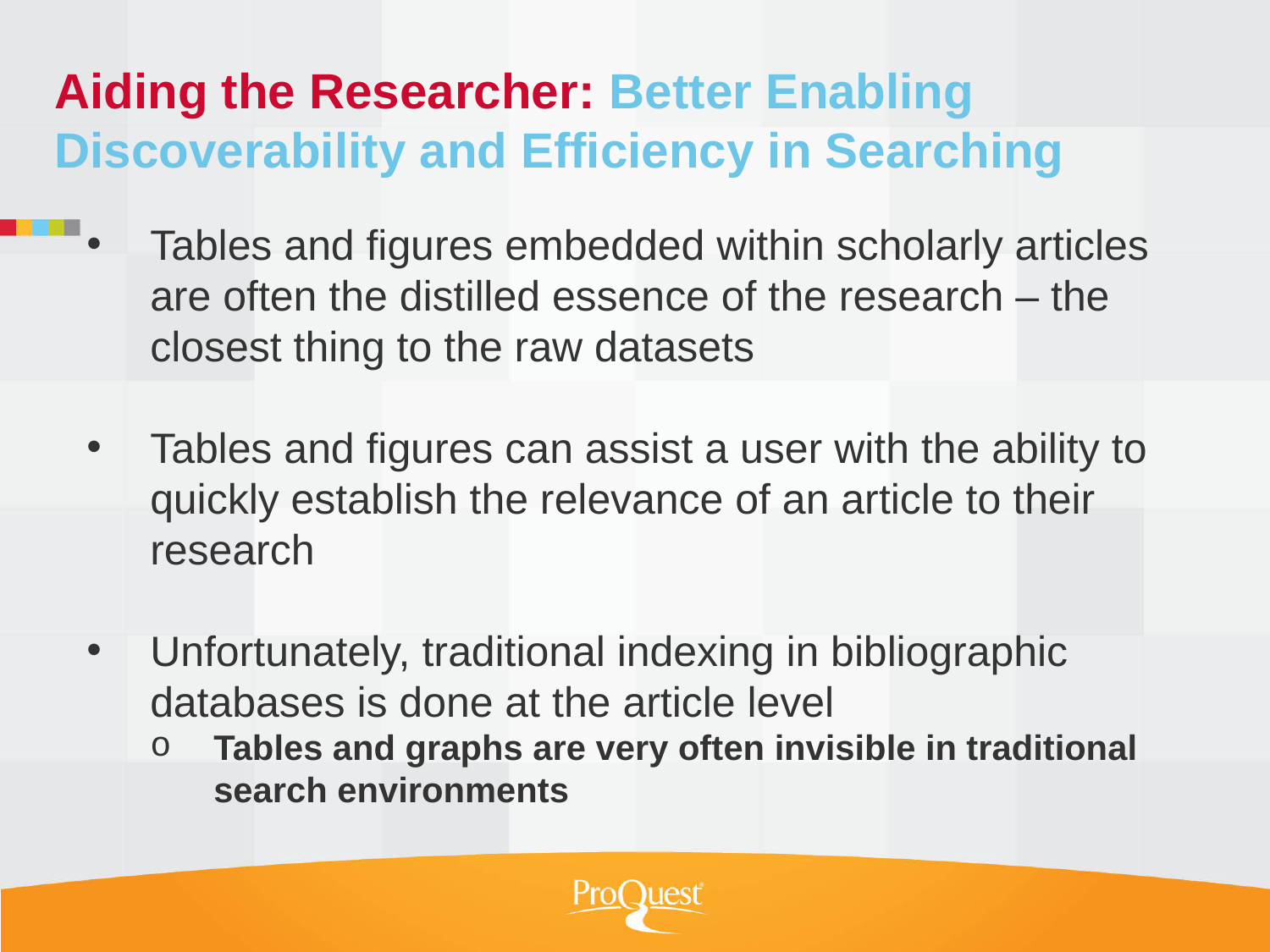

Aiding the Researcher: Better Enabling Discoverability and Efficiency in Searching
Tables and figures embedded within scholarly articles are often the distilled essence of the research – the closest thing to the raw datasets

Tables and figures can assist a user with the ability to quickly establish the relevance of an article to their research

Unfortunately, traditional indexing in bibliographic databases is done at the article level
Tables and graphs are very often invisible in traditional search environments